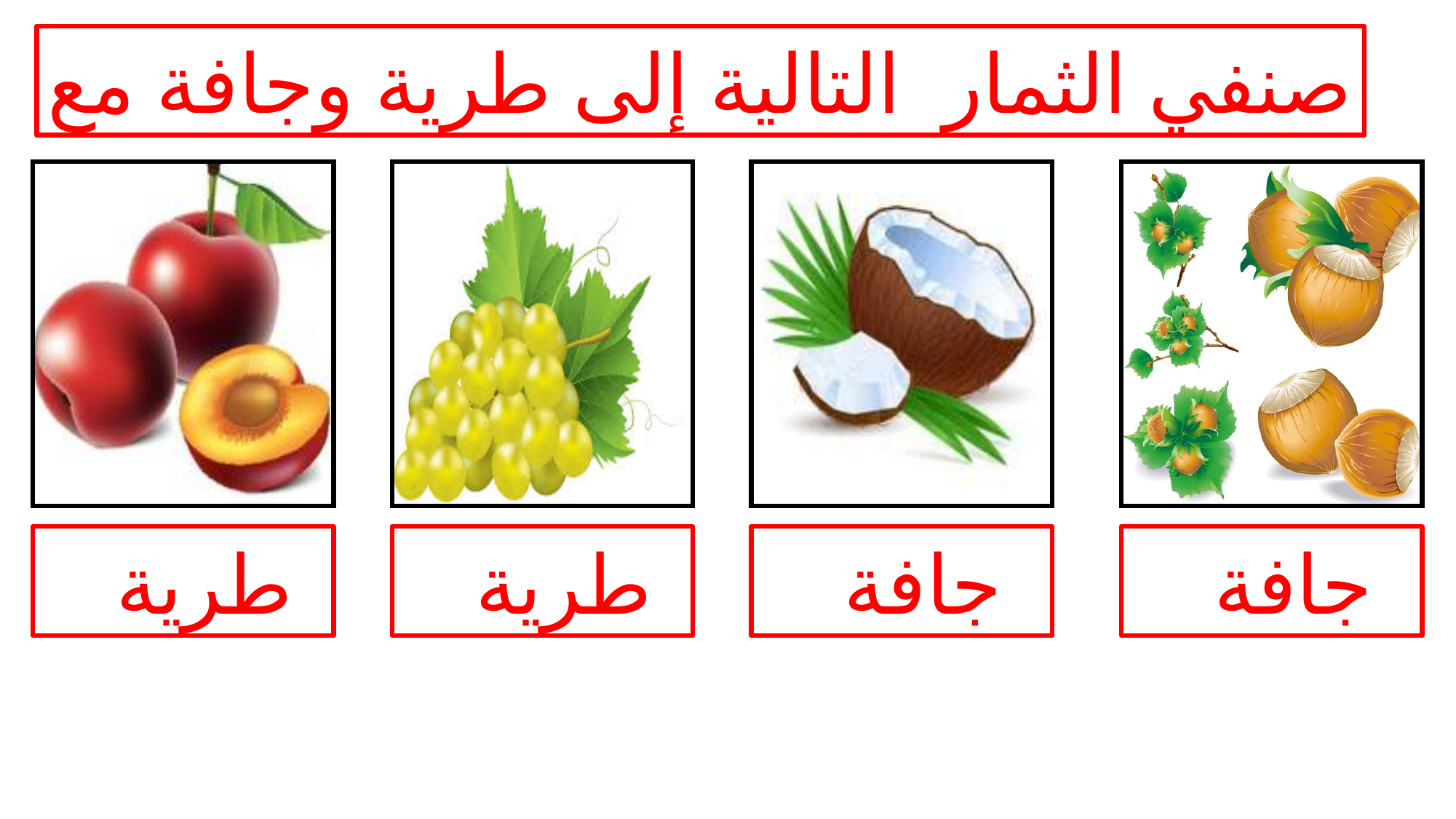

صنفي الثمار  التالية إلى طرية وجافة مع

طرية
طرية
جافة
جافة